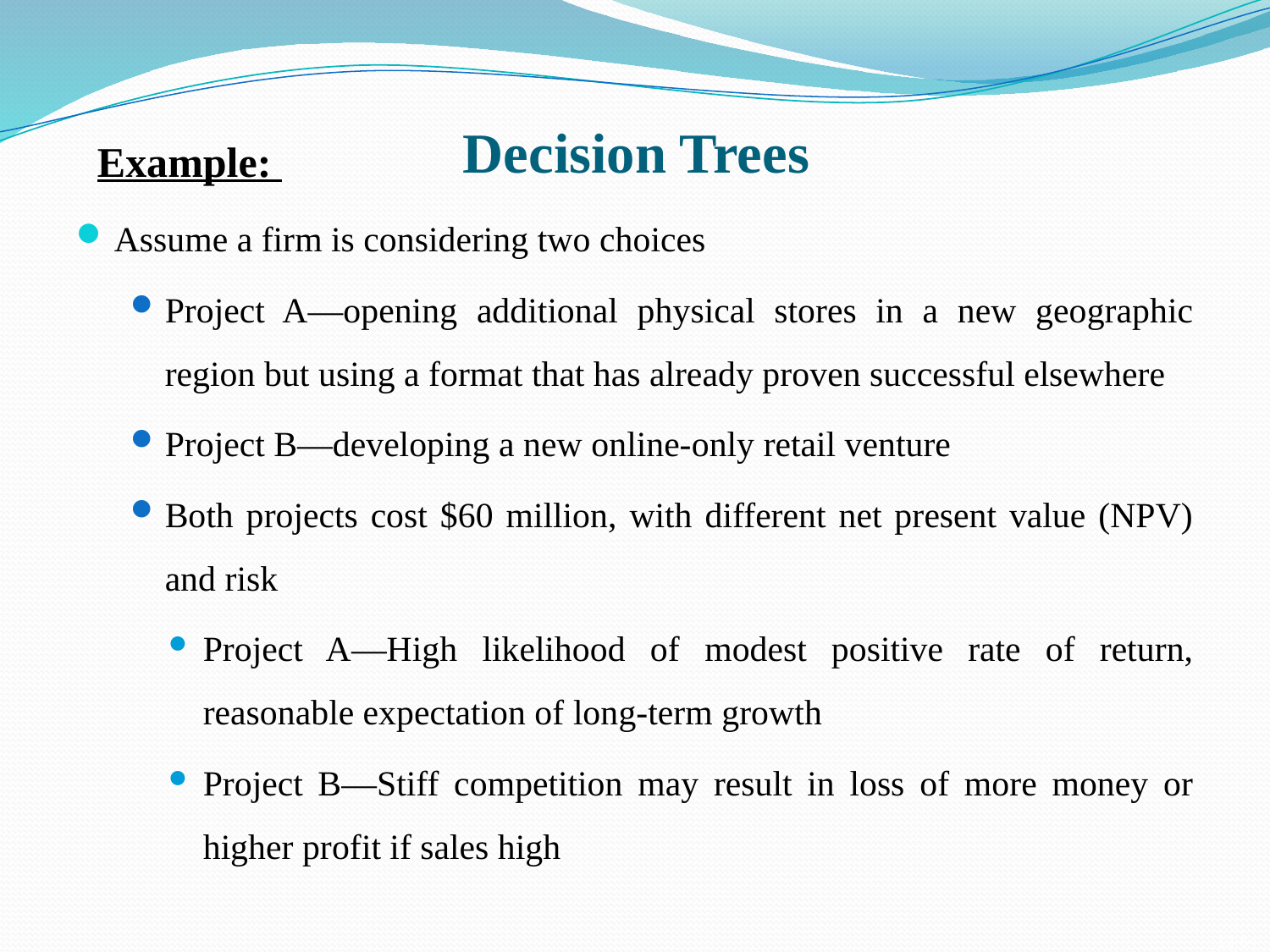

# Decision Trees
Example:
Assume a firm is considering two choices
Project A—opening additional physical stores in a new geographic region but using a format that has already proven successful elsewhere
Project B—developing a new online-only retail venture
Both projects cost $60 million, with different net present value (NPV) and risk
Project A—High likelihood of modest positive rate of return, reasonable expectation of long-term growth
Project B—Stiff competition may result in loss of more money or higher profit if sales high
13-64